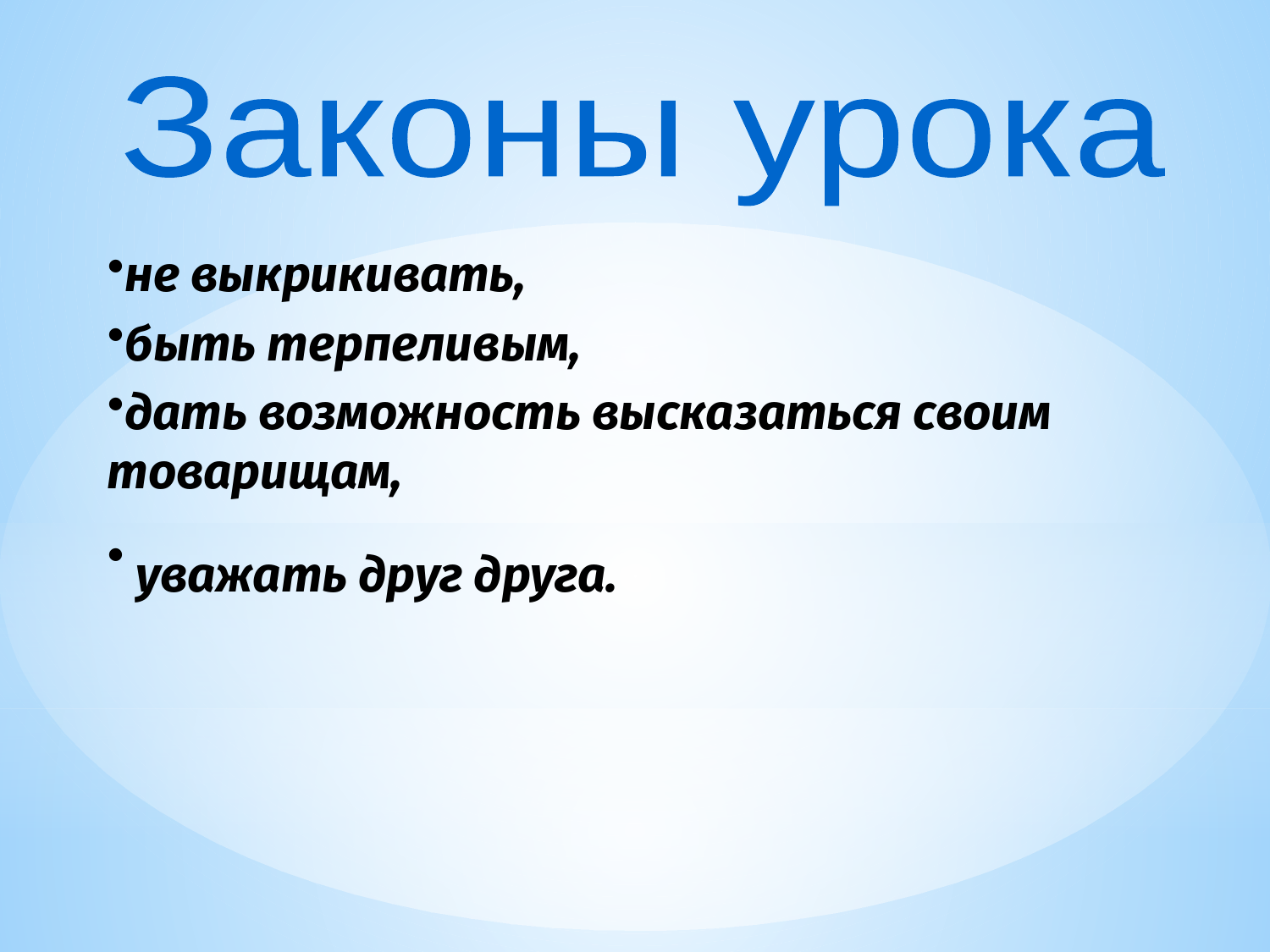

Законы урока

не выкрикивать,
быть терпеливым,
дать возможность высказаться своим товарищам,
 уважать друг друга.